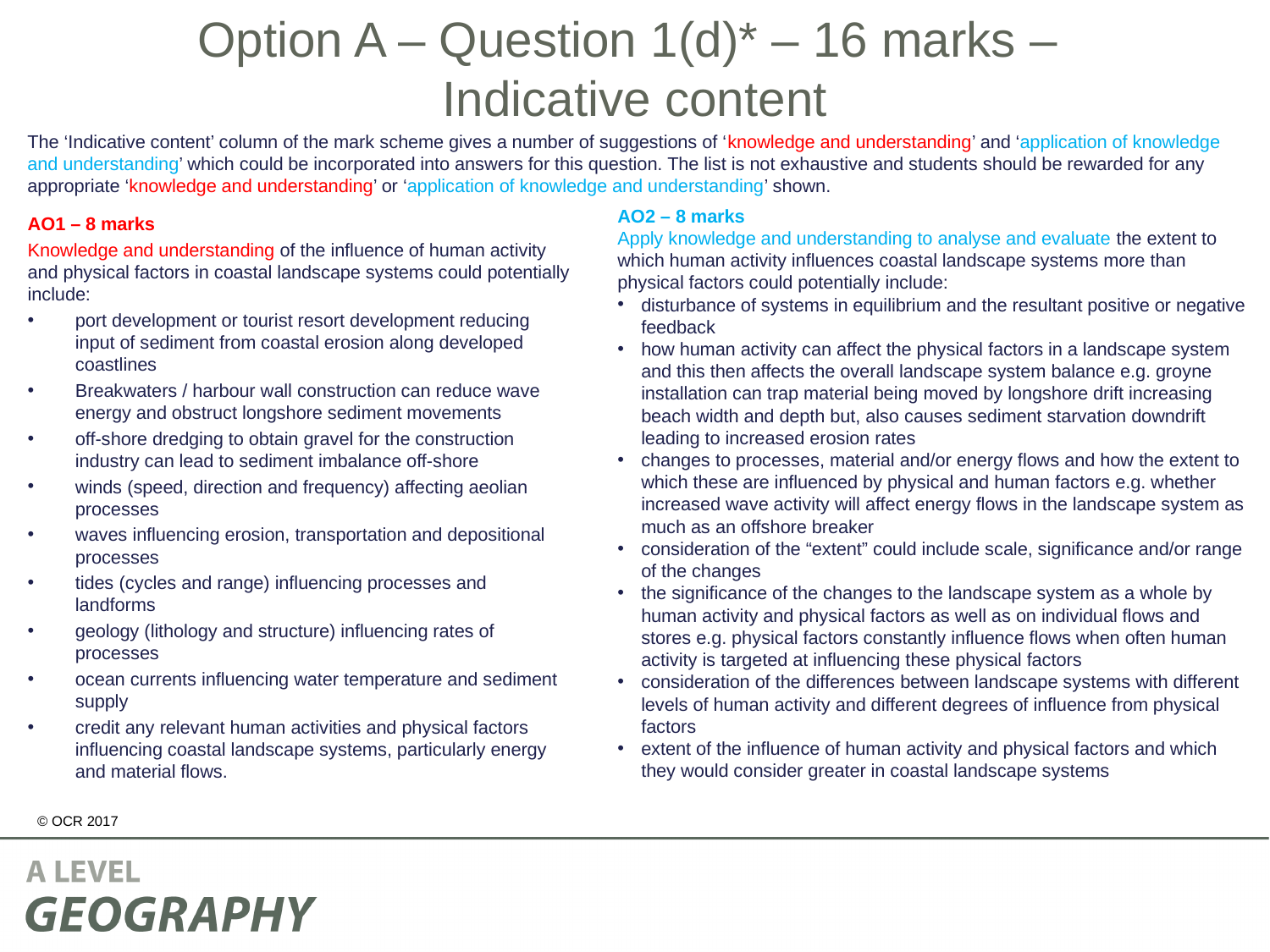

# Option A – Question 1(d)* – 16 marks – Indicative content
The ‘Indicative content’ column of the mark scheme gives a number of suggestions of ‘knowledge and understanding’ and ‘application of knowledge and understanding’ which could be incorporated into answers for this question. The list is not exhaustive and students should be rewarded for any appropriate ‘knowledge and understanding’ or ‘application of knowledge and understanding’ shown.
AO2 – 8 marks
Apply knowledge and understanding to analyse and evaluate the extent to which human activity influences coastal landscape systems more than physical factors could potentially include:
disturbance of systems in equilibrium and the resultant positive or negative feedback
how human activity can affect the physical factors in a landscape system and this then affects the overall landscape system balance e.g. groyne installation can trap material being moved by longshore drift increasing beach width and depth but, also causes sediment starvation downdrift leading to increased erosion rates
changes to processes, material and/or energy flows and how the extent to which these are influenced by physical and human factors e.g. whether increased wave activity will affect energy flows in the landscape system as much as an offshore breaker
consideration of the “extent” could include scale, significance and/or range of the changes
the significance of the changes to the landscape system as a whole by human activity and physical factors as well as on individual flows and stores e.g. physical factors constantly influence flows when often human activity is targeted at influencing these physical factors
consideration of the differences between landscape systems with different levels of human activity and different degrees of influence from physical factors
extent of the influence of human activity and physical factors and which they would consider greater in coastal landscape systems
AO1 – 8 marks
Knowledge and understanding of the influence of human activity and physical factors in coastal landscape systems could potentially include:
port development or tourist resort development reducing input of sediment from coastal erosion along developed coastlines
Breakwaters / harbour wall construction can reduce wave energy and obstruct longshore sediment movements
off-shore dredging to obtain gravel for the construction industry can lead to sediment imbalance off-shore
winds (speed, direction and frequency) affecting aeolian processes
waves influencing erosion, transportation and depositional processes
tides (cycles and range) influencing processes and landforms
geology (lithology and structure) influencing rates of processes
ocean currents influencing water temperature and sediment supply
credit any relevant human activities and physical factors influencing coastal landscape systems, particularly energy and material flows.